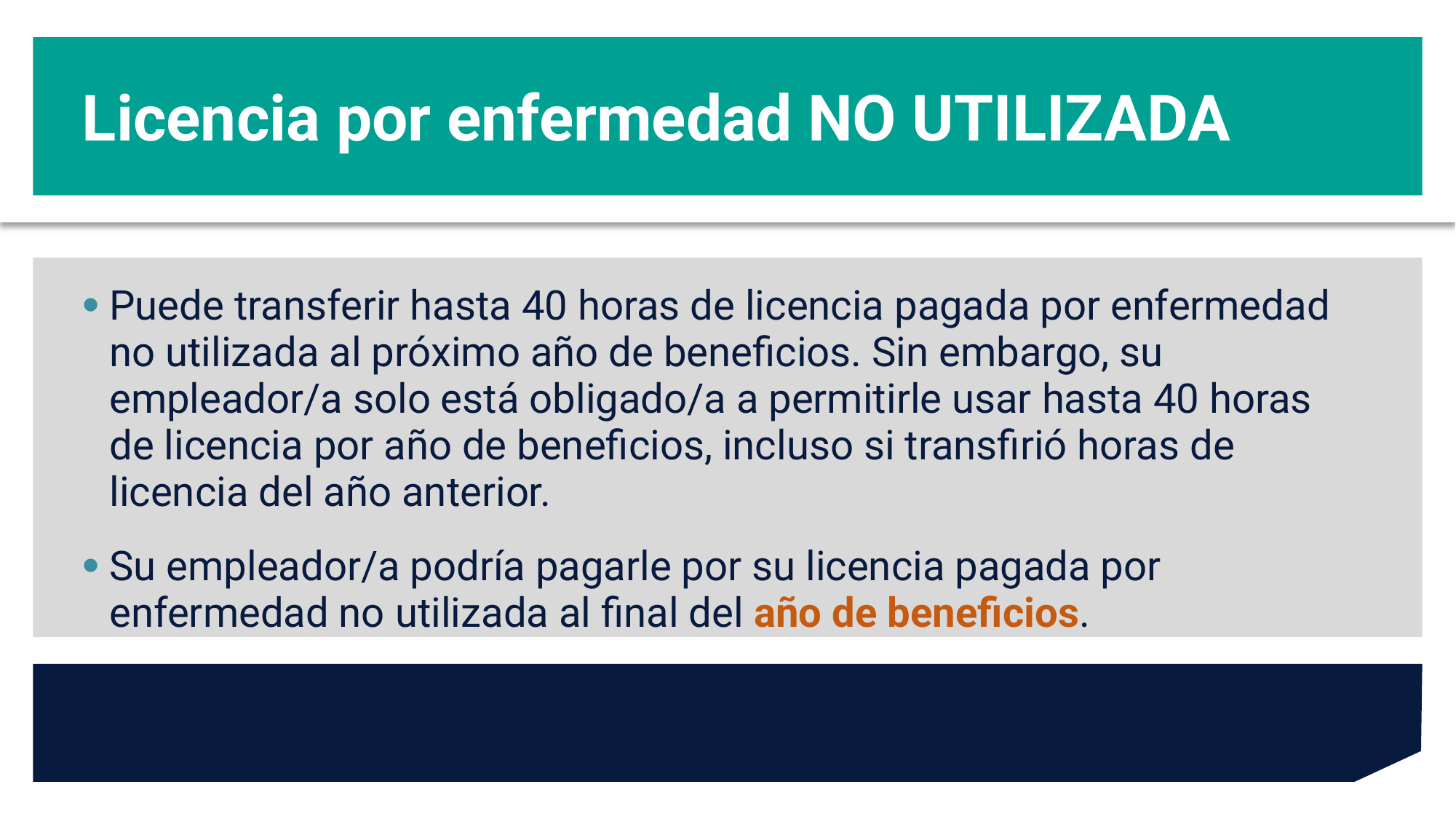

Licencia por enfermedad NO UTILIZADA

Puede transferir hasta 40 horas de licencia pagada por enfermedad no utilizada al próximo año de beneficios. Sin embargo, su empleador/a solo está obligado/a a permitirle usar hasta 40 horas de licencia por año de beneficios, incluso si transfirió horas de licencia del año anterior.
Su empleador/a podría pagarle por su licencia pagada por enfermedad no utilizada al final del año de beneficios.